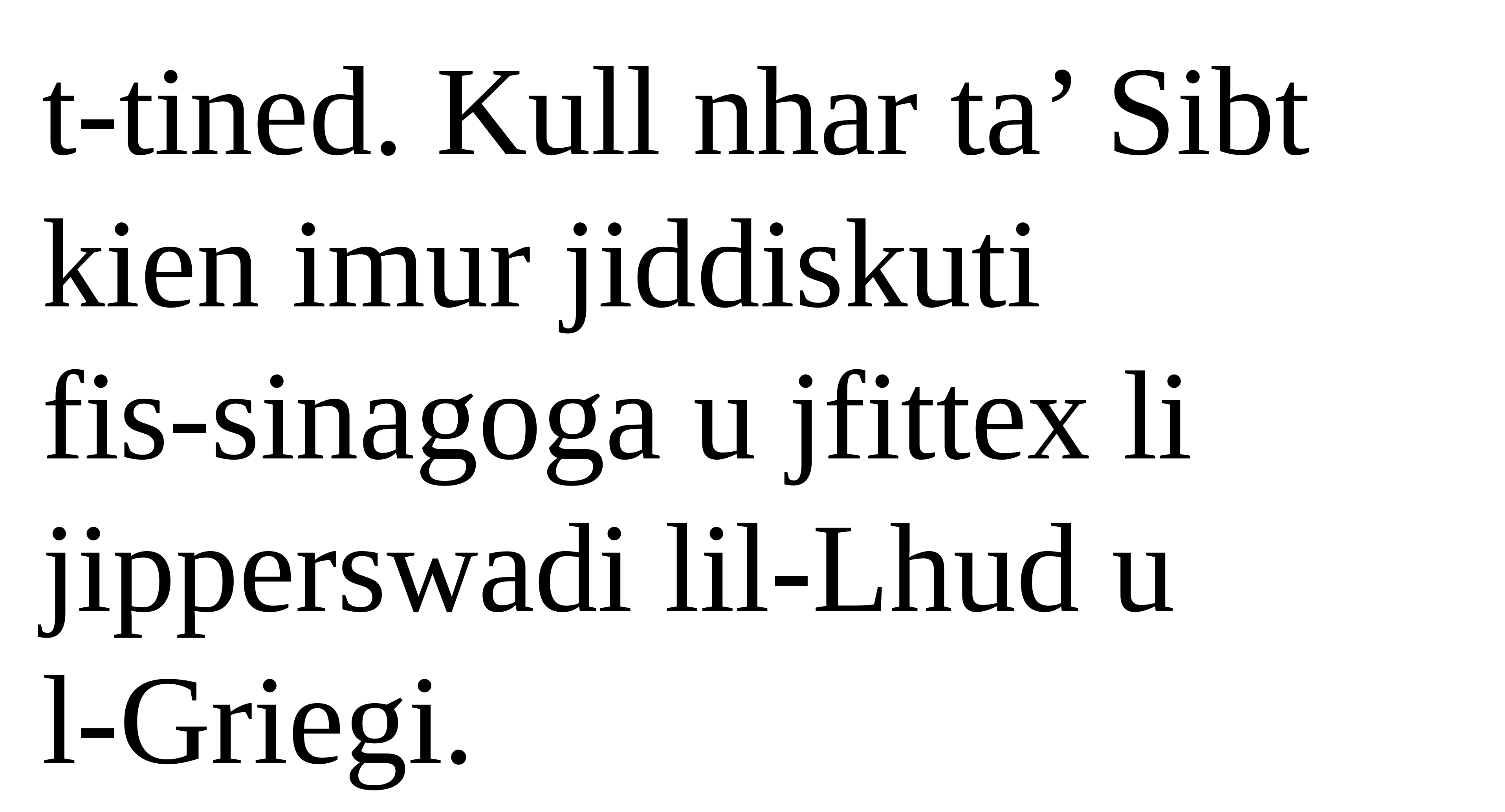

t-tined. Kull nhar ta’ Sibt kien imur jiddiskuti
fis-sinagoga u jfittex li jipperswadi lil-Lhud u
l-Griegi.